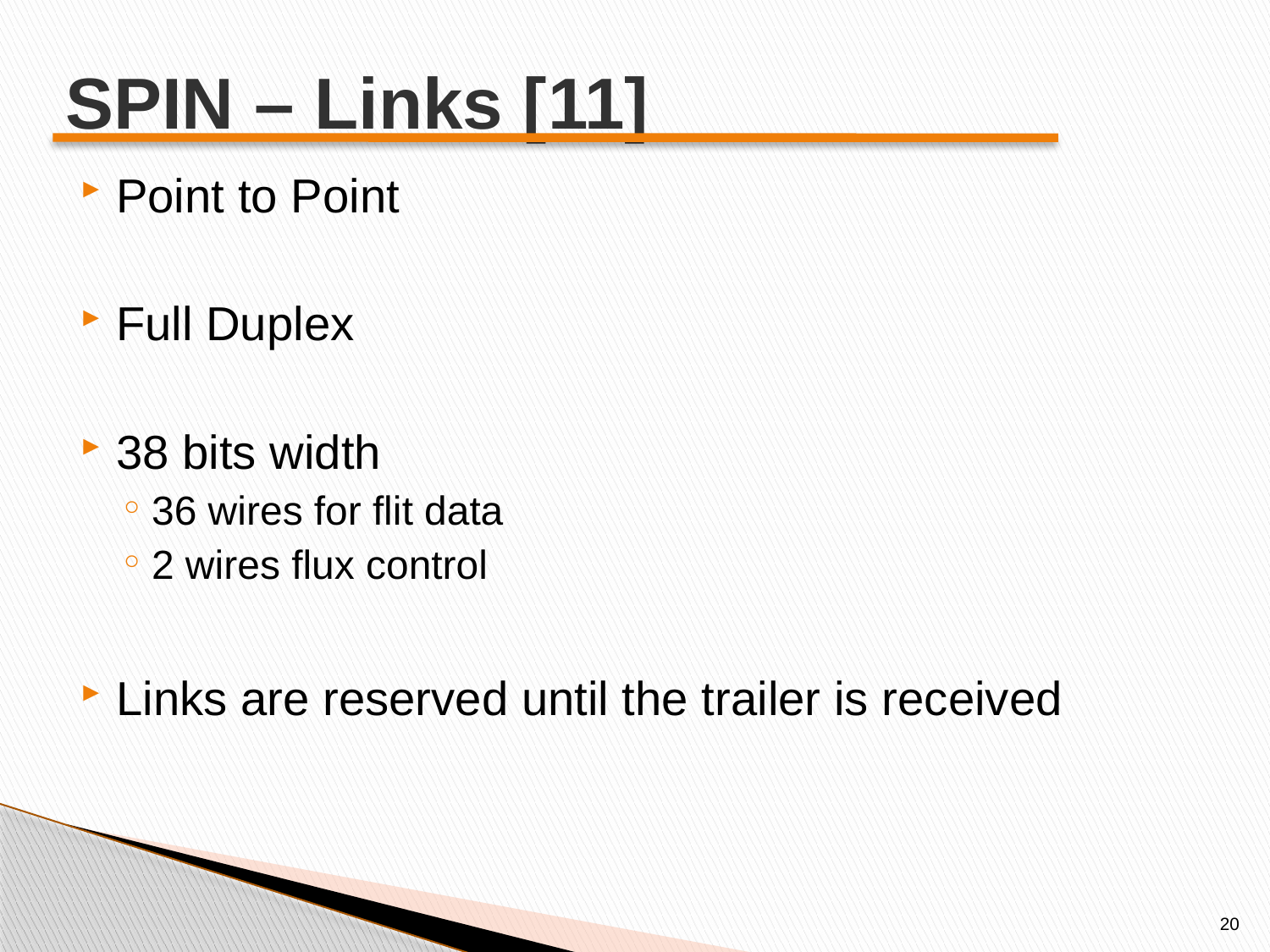

# SPIN – Links [11]
Point to Point

Full Duplex

38 bits width
36 wires for flit data
2 wires flux control

Links are reserved until the trailer is received

20